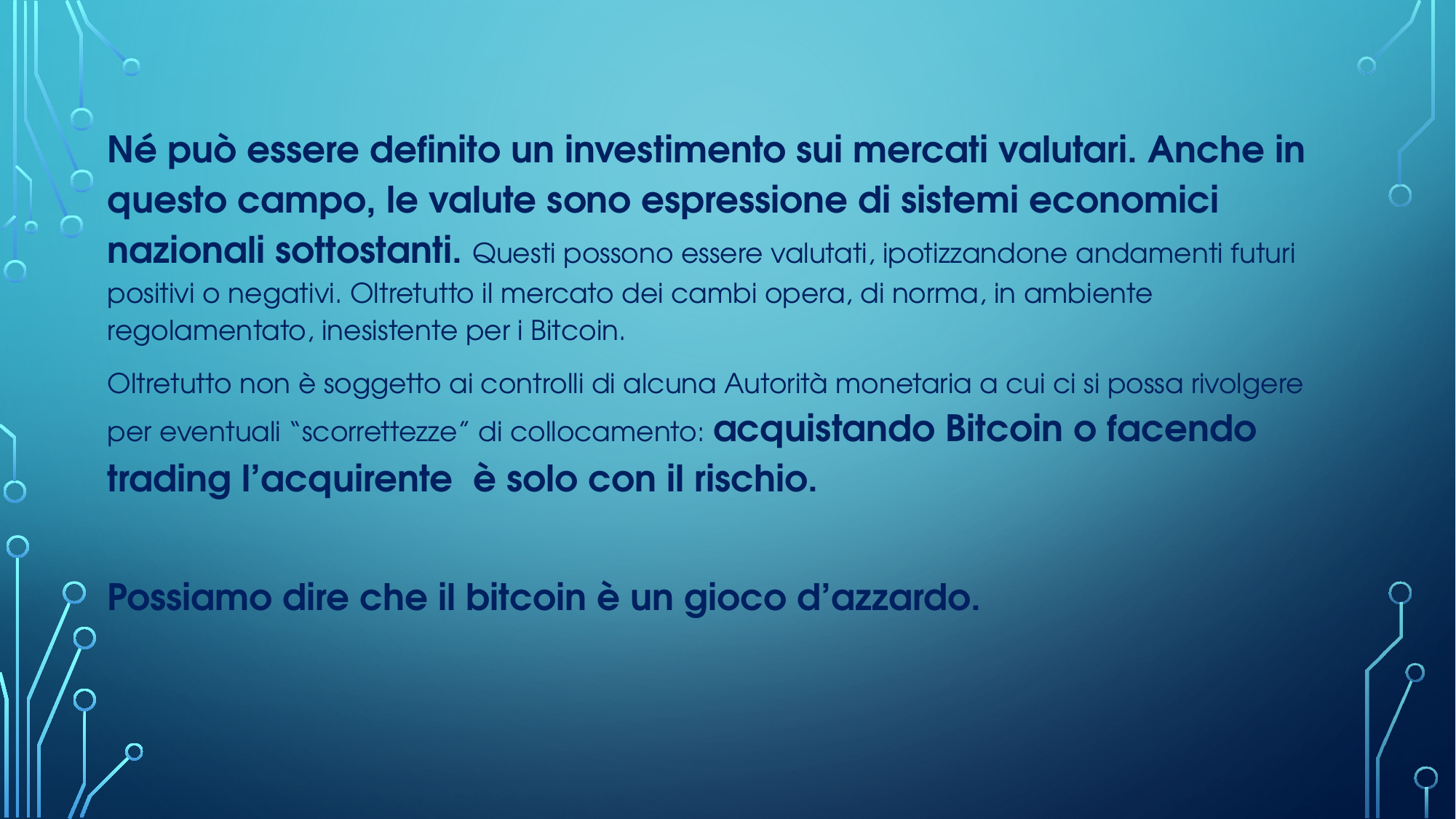

Né può essere definito un investimento sui mercati valutari. Anche in questo campo, le valute sono espressione di sistemi economici nazionali sottostanti. Questi possono essere valutati, ipotizzandone andamenti futuri positivi o negativi. Oltretutto il mercato dei cambi opera, di norma, in ambiente regolamentato, inesistente per i Bitcoin.
Oltretutto non è soggetto ai controlli di alcuna Autorità monetaria a cui ci si possa rivolgere per eventuali “scorrettezze” di collocamento: acquistando Bitcoin o facendo trading l’acquirente  è solo con il rischio.

Possiamo dire che il bitcoin è un gioco d’azzardo.